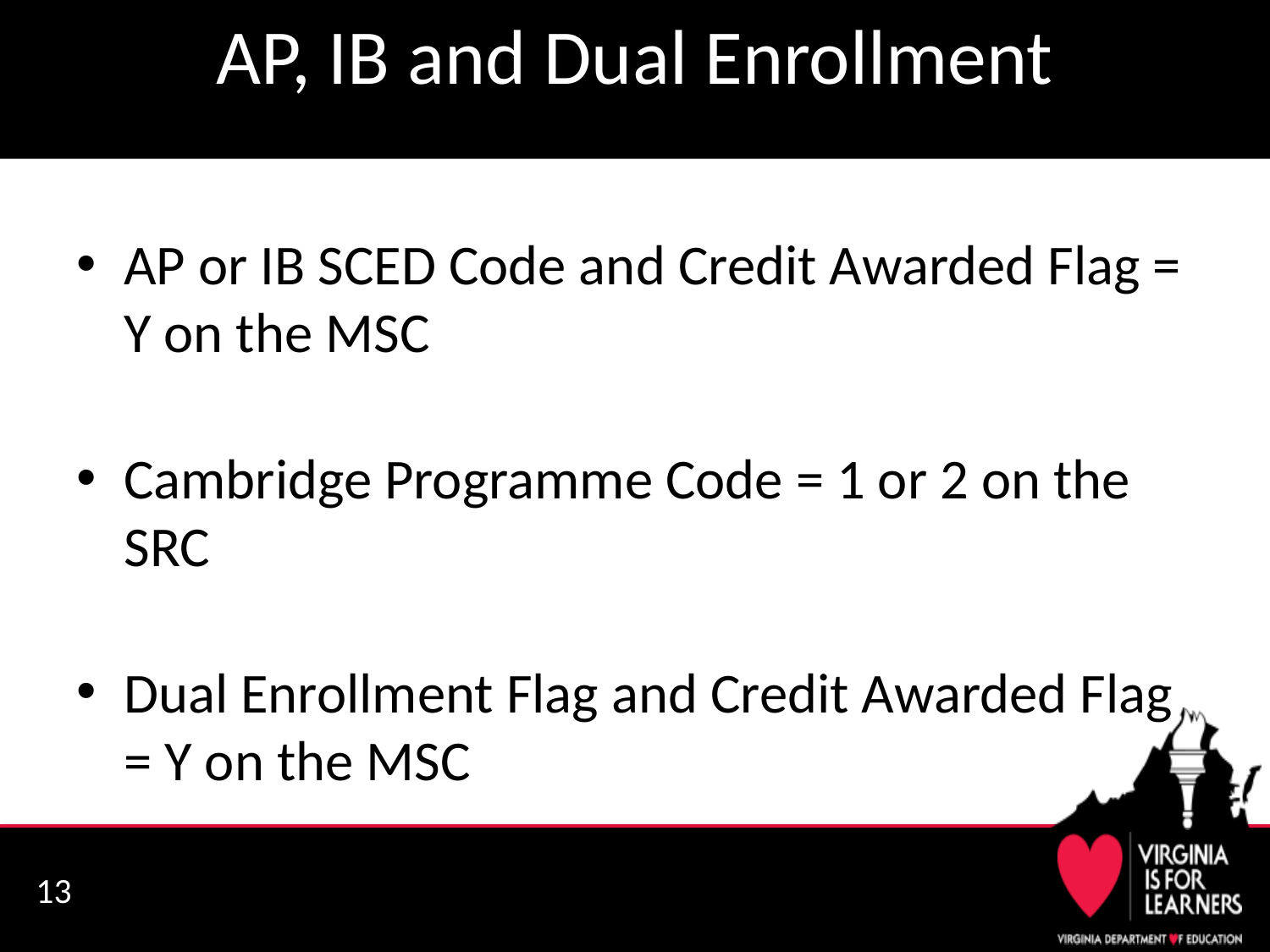

# AP, IB and Dual Enrollment
AP or IB SCED Code and Credit Awarded Flag = Y on the MSC

Cambridge Programme Code = 1 or 2 on the SRC

Dual Enrollment Flag and Credit Awarded Flag = Y on the MSC